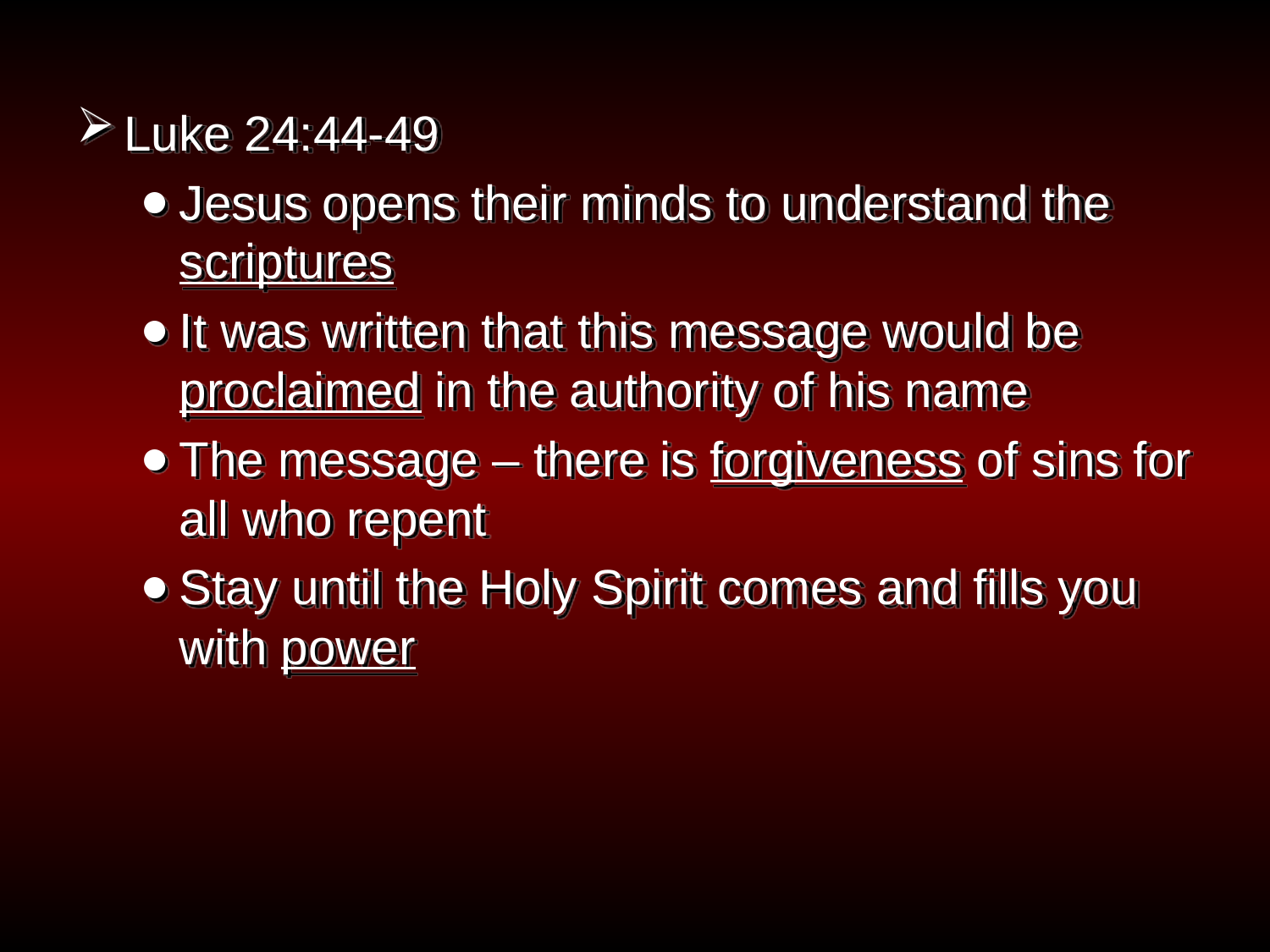

Luke 24:44-49
Jesus opens their minds to understand the scriptures
It was written that this message would be proclaimed in the authority of his name
The message – there is forgiveness of sins for all who repent
Stay until the Holy Spirit comes and fills you with power